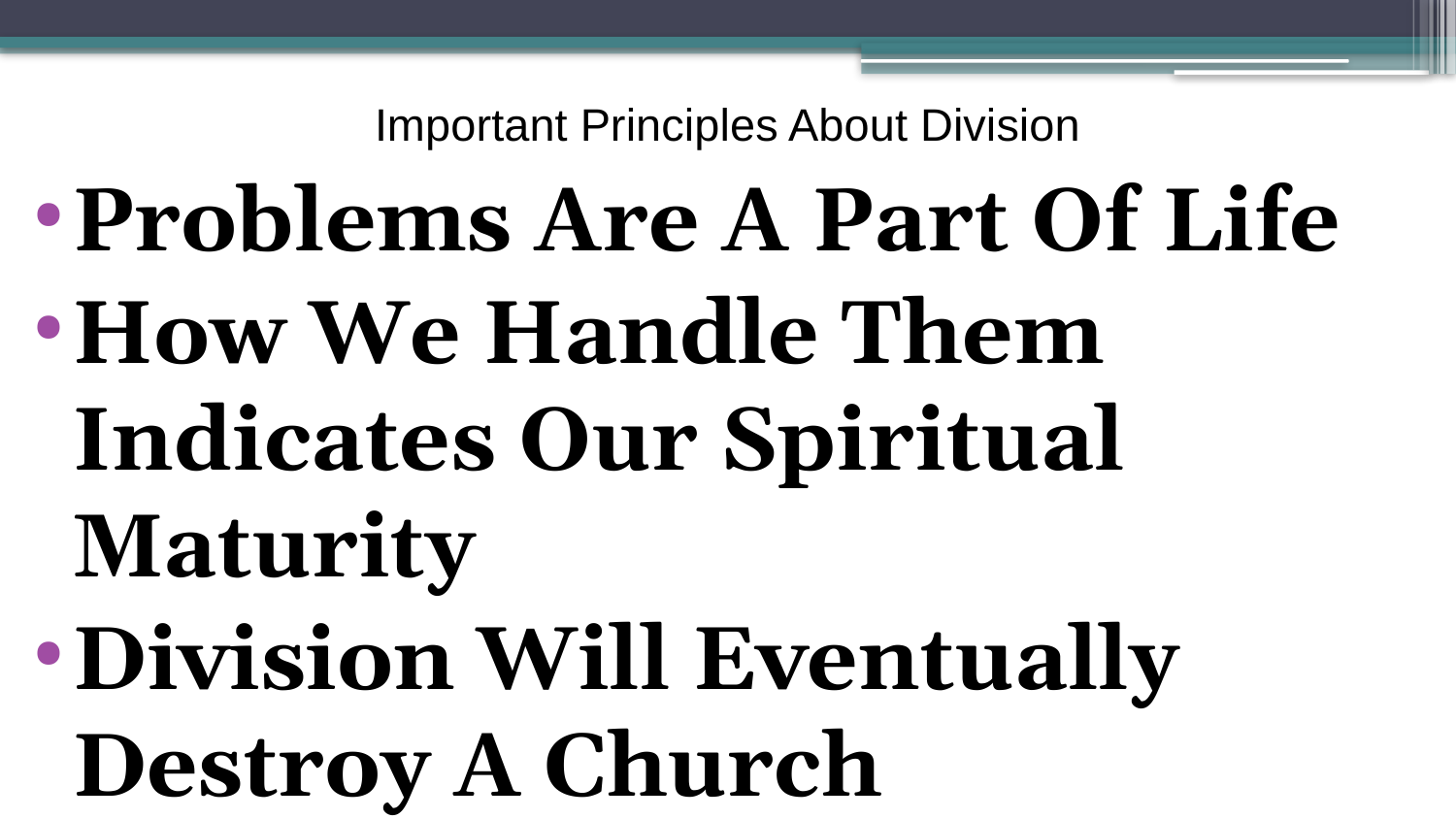

# Important Principles About Division
Problems Are A Part Of Life
How We Handle Them Indicates Our Spiritual Maturity
Division Will Eventually Destroy A Church